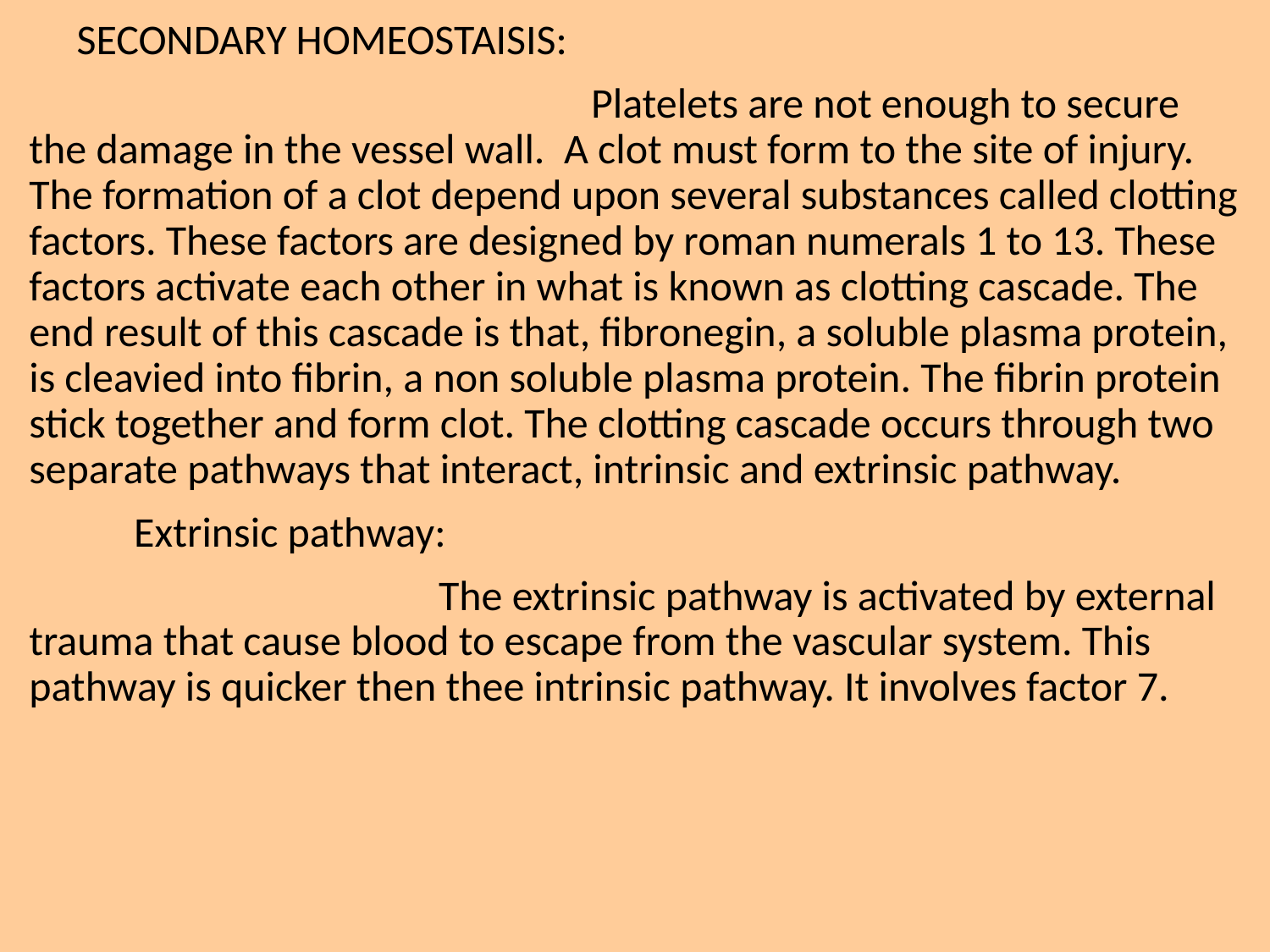

SECONDARY HOMEOSTAISIS:
                                                           Platelets are not enough to secure the damage in the vessel wall.  A clot must form to the site of injury. The formation of a clot depend upon several substances called clotting factors. These factors are designed by roman numerals 1 to 13. These factors activate each other in what is known as clotting cascade. The end result of this cascade is that, fibronegin, a soluble plasma protein, is cleavied into fibrin, a non soluble plasma protein. The fibrin protein stick together and form clot. The clotting cascade occurs through two separate pathways that interact, intrinsic and extrinsic pathway.
           Extrinsic pathway:
                                           The extrinsic pathway is activated by external trauma that cause blood to escape from the vascular system. This pathway is quicker then thee intrinsic pathway. It involves factor 7.